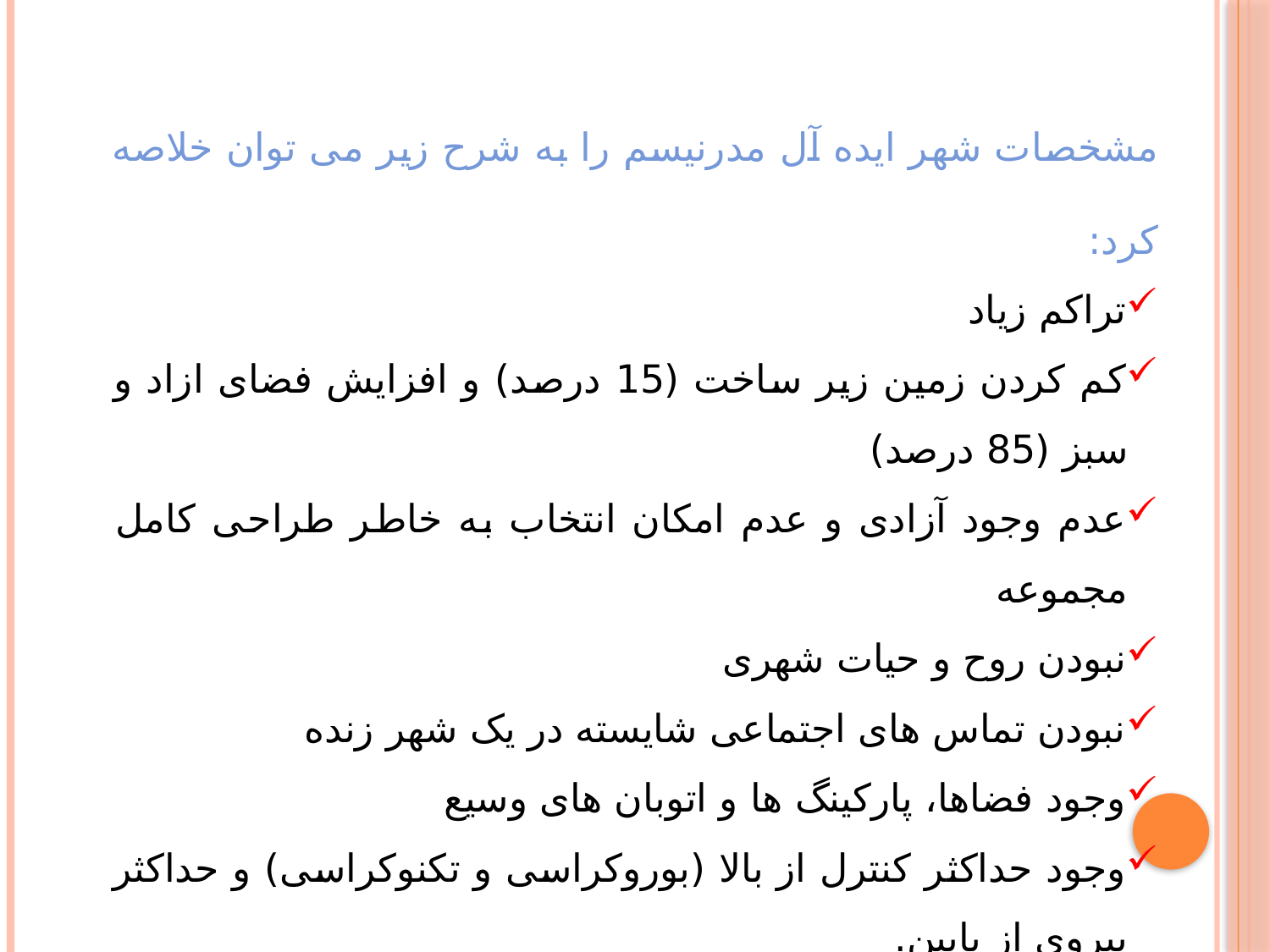

مشخصات شهر ایده آل مدرنیسم را به شرح زیر می توان خلاصه کرد:
تراکم زیاد
کم کردن زمین زیر ساخت (15 درصد) و افزایش فضای ازاد و سبز (85 درصد)
عدم وجود آزادی و عدم امکان انتخاب به خاطر طراحی کامل مجموعه
نبودن روح و حیات شهری
نبودن تماس های اجتماعی شایسته در یک شهر زنده
وجود فضاها، پارکینگ ها و اتوبان های وسیع
وجود حداکثر کنترل از بالا (بوروکراسی و تکنوکراسی) و حداکثر پیروی از پایین.
تکیه بر اهرم سلسله مراتب و قرار دادن معماران و روشنفکران در رأس هرم
تفکیک کامل فضاها و فعالیت ها از یکدیگر
ایده های ضد شهر و ضد تمدن شهری و توجه به مکانیزاسیون و اتوماسیون.